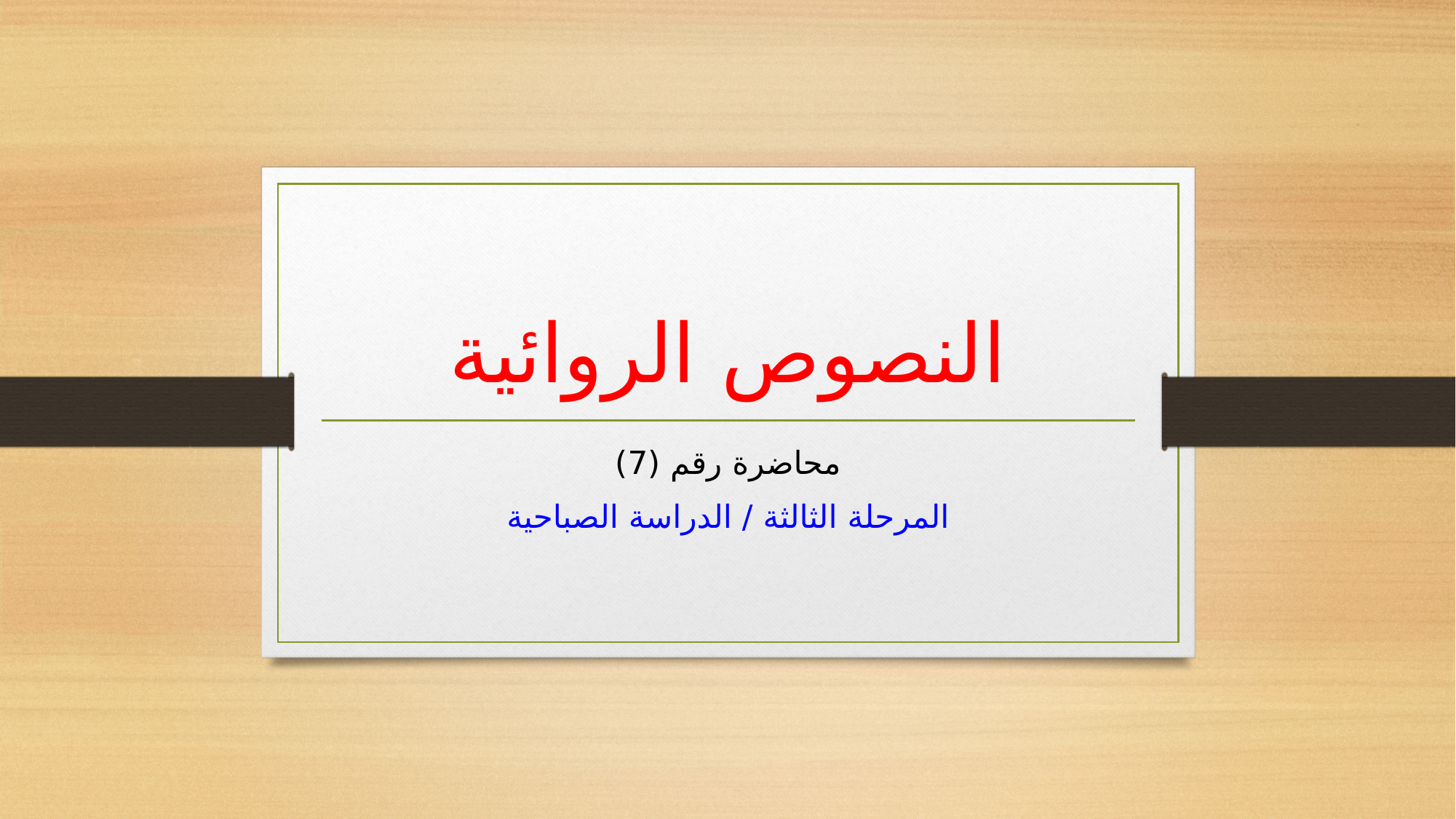

# النصوص الروائية
محاضرة رقم (7)
المرحلة الثالثة / الدراسة الصباحية